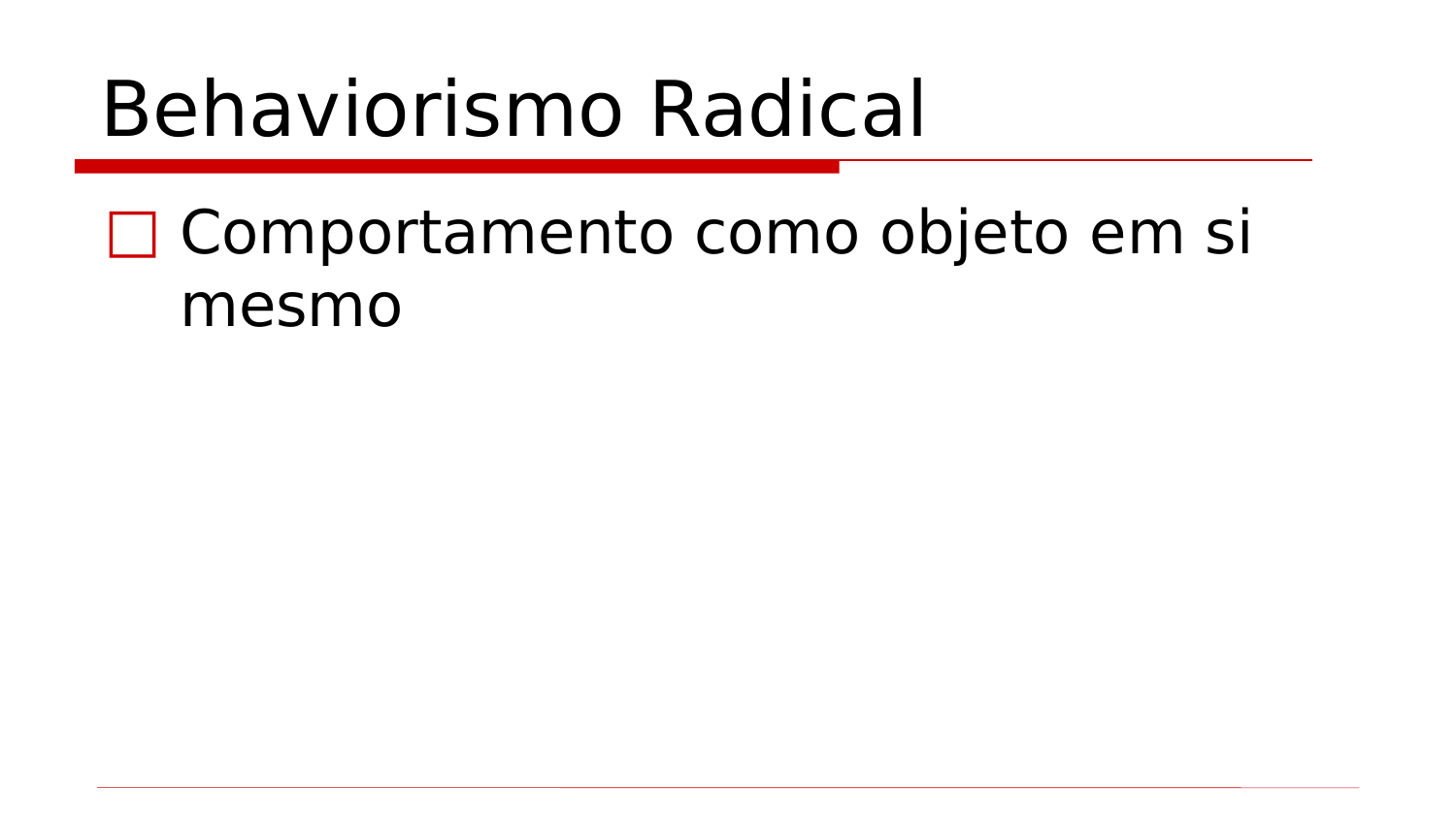

# Behaviorismo Radical
Comportamento como objeto em si mesmo